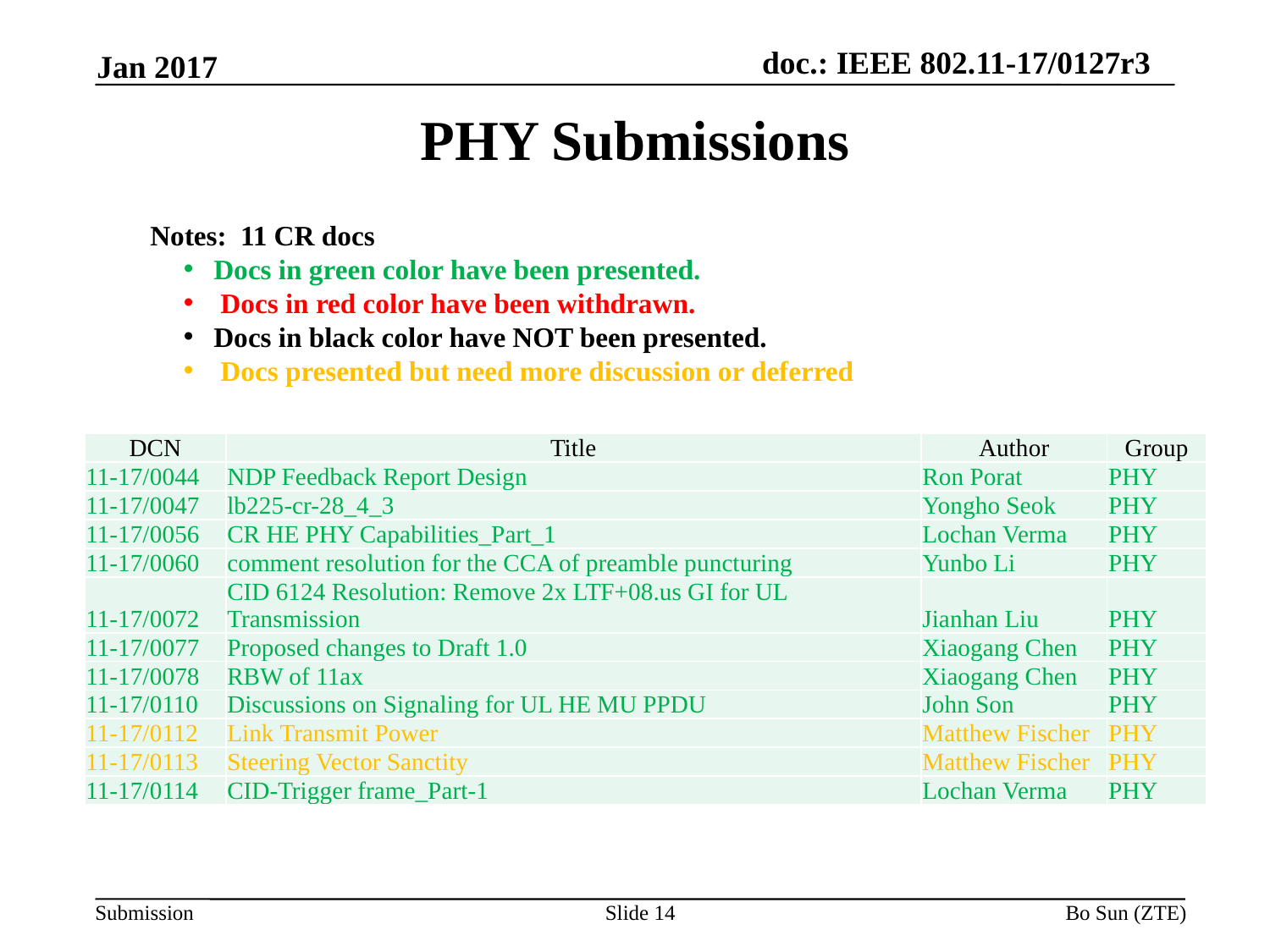

Jan 2017
# PHY Submissions
Notes:  11 CR docs
Docs in green color have been presented.
 Docs in red color have been withdrawn.
Docs in black color have NOT been presented.
 Docs presented but need more discussion or deferred
| DCN | Title | Author | Group |
| --- | --- | --- | --- |
| 11-17/0044 | NDP Feedback Report Design | Ron Porat | PHY |
| 11-17/0047 | lb225-cr-28\_4\_3 | Yongho Seok | PHY |
| 11-17/0056 | CR HE PHY Capabilities\_Part\_1 | Lochan Verma | PHY |
| 11-17/0060 | comment resolution for the CCA of preamble puncturing | Yunbo Li | PHY |
| 11-17/0072 | CID 6124 Resolution: Remove 2x LTF+08.us GI for UL Transmission | Jianhan Liu | PHY |
| 11-17/0077 | Proposed changes to Draft 1.0 | Xiaogang Chen | PHY |
| 11-17/0078 | RBW of 11ax | Xiaogang Chen | PHY |
| 11-17/0110 | Discussions on Signaling for UL HE MU PPDU | John Son | PHY |
| 11-17/0112 | Link Transmit Power | Matthew Fischer | PHY |
| 11-17/0113 | Steering Vector Sanctity | Matthew Fischer | PHY |
| 11-17/0114 | CID-Trigger frame\_Part-1 | Lochan Verma | PHY |
Slide 14
Bo Sun (ZTE)